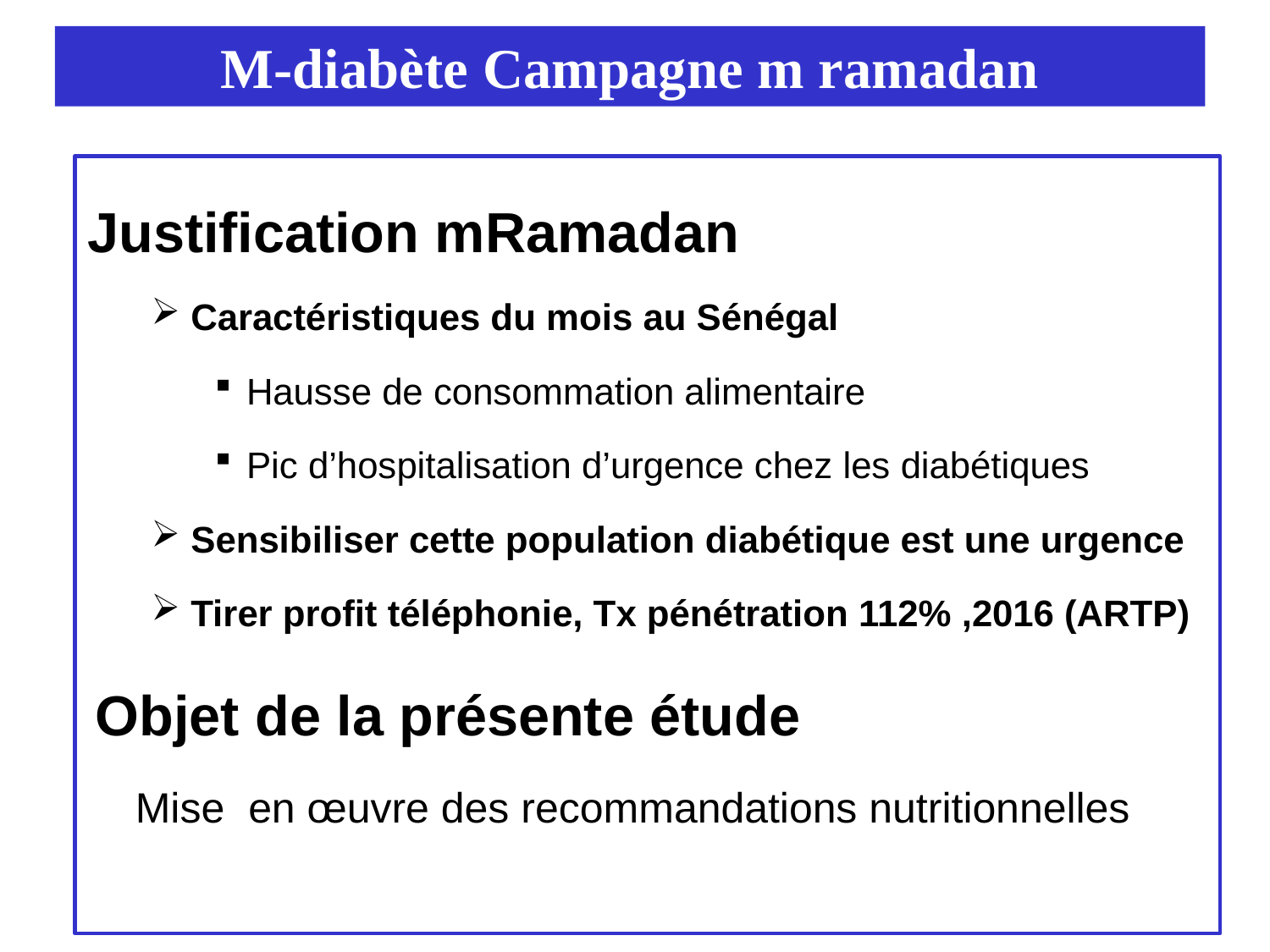

# M-diabète Campagne m ramadan
Justification mRamadan
Caractéristiques du mois au Sénégal
Hausse de consommation alimentaire
Pic d’hospitalisation d’urgence chez les diabétiques
Sensibiliser cette population diabétique est une urgence
Tirer profit téléphonie, Tx pénétration 112% ,2016 (ARTP)
Objet de la présente étude
Mise  en œuvre des recommandations nutritionnelles